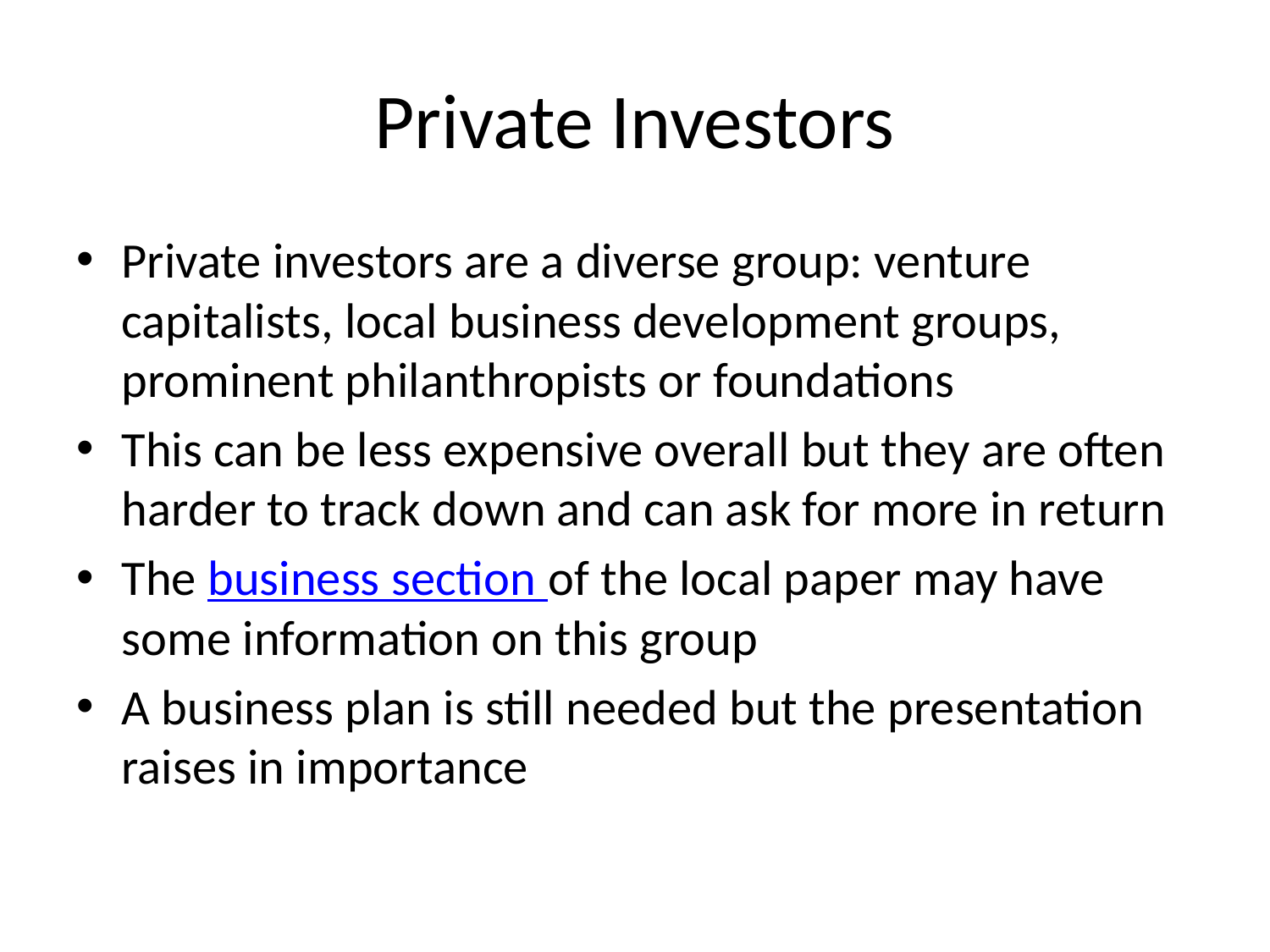

# Private Investors
Private investors are a diverse group: venture capitalists, local business development groups, prominent philanthropists or foundations
This can be less expensive overall but they are often harder to track down and can ask for more in return
The business section of the local paper may have some information on this group
A business plan is still needed but the presentation raises in importance